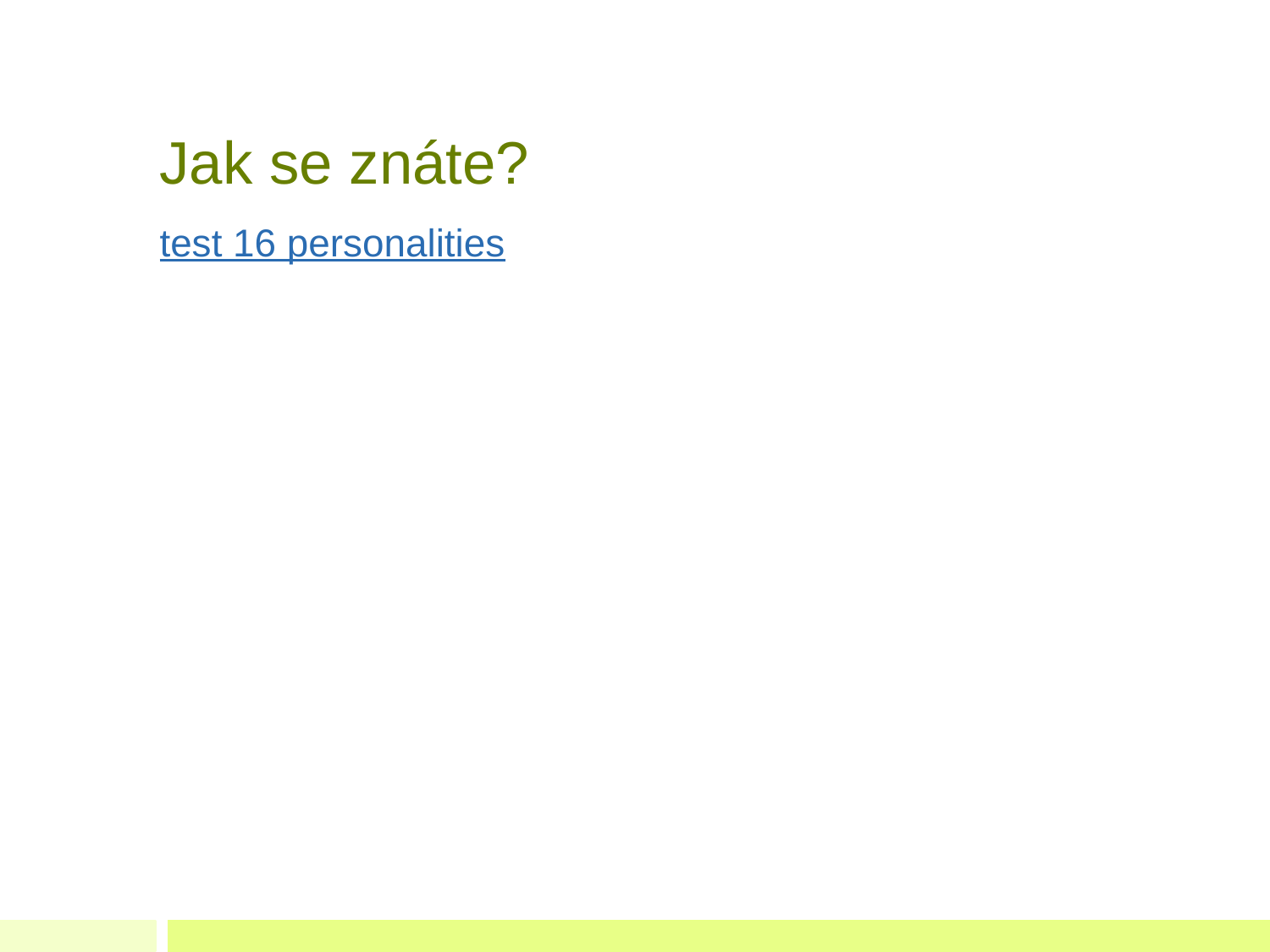

# Jak se znáte?
test 16 personalities